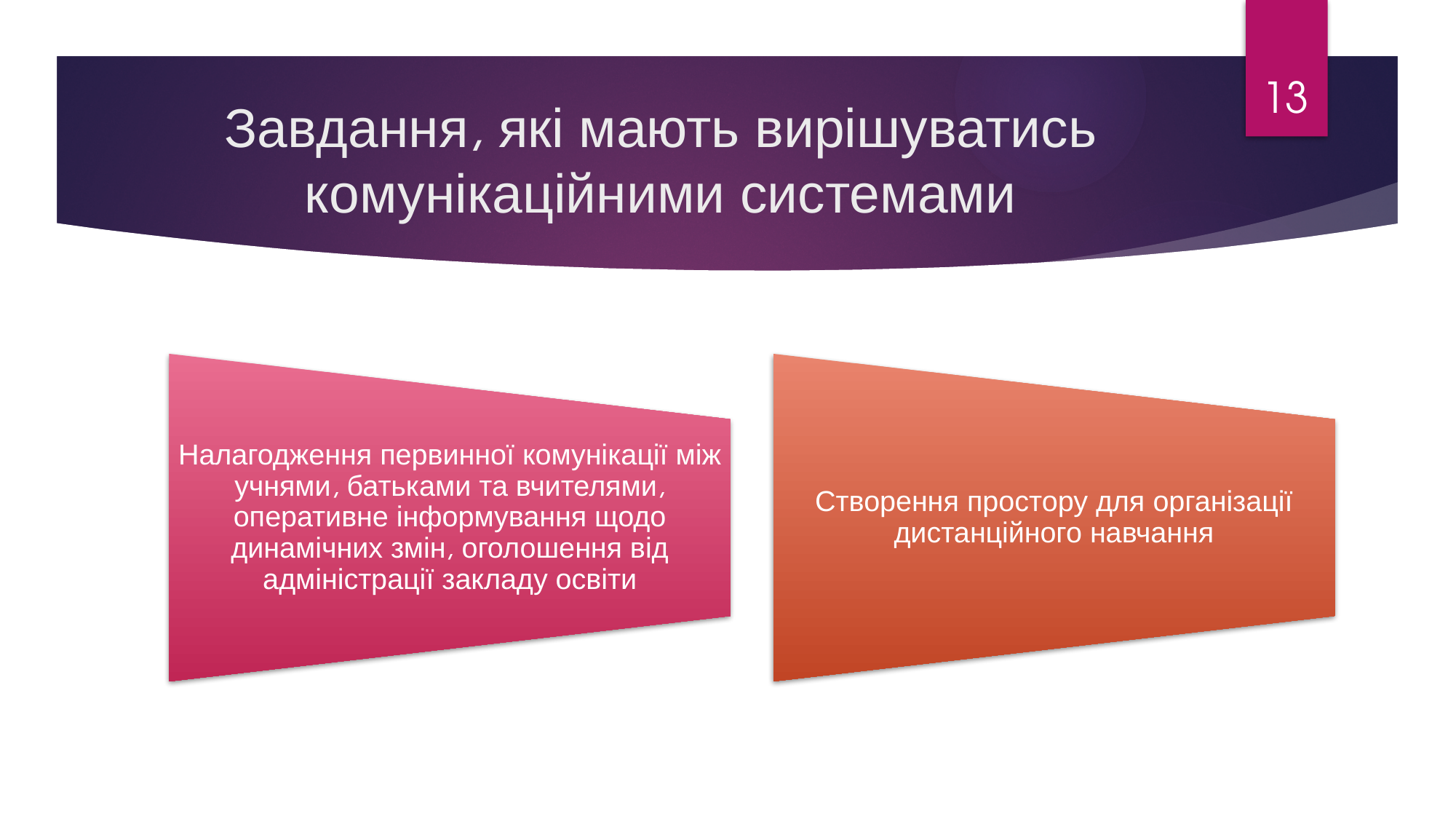

13
# Завдання, які мають вирішуватись комунікаційними системами
Налагодження первинної комунікації між учнями, батьками та вчителями, оперативне інформування щодо динамічних змін, оголошення від адміністрації закладу освіти
Створення простору для організації дистанційного навчання